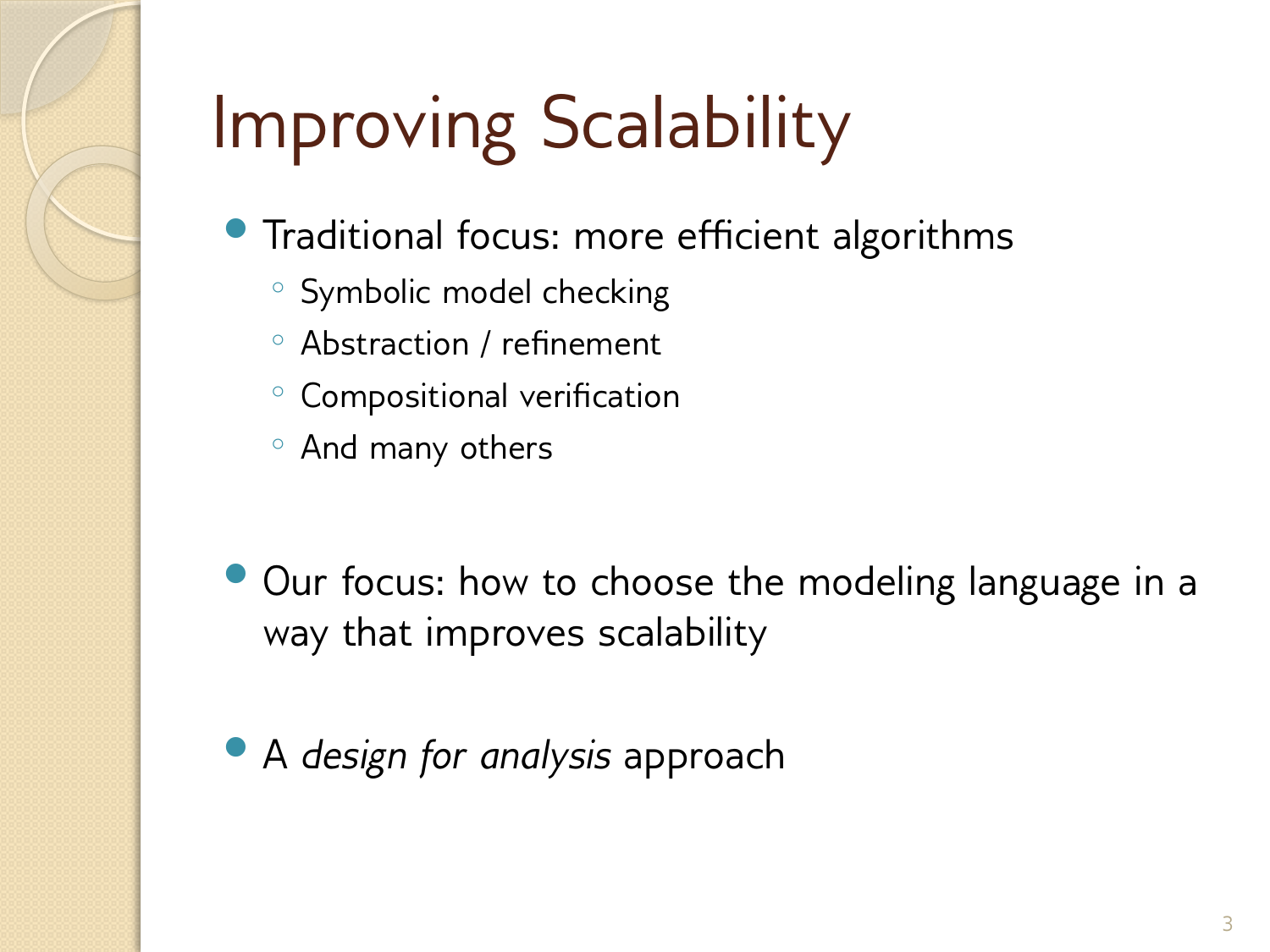

# Improving Scalability
Traditional focus: more efficient algorithms
Symbolic model checking
Abstraction / refinement
Compositional verification
And many others

Our focus: how to choose the modeling language in a way that improves scalability

A design for analysis approach
3